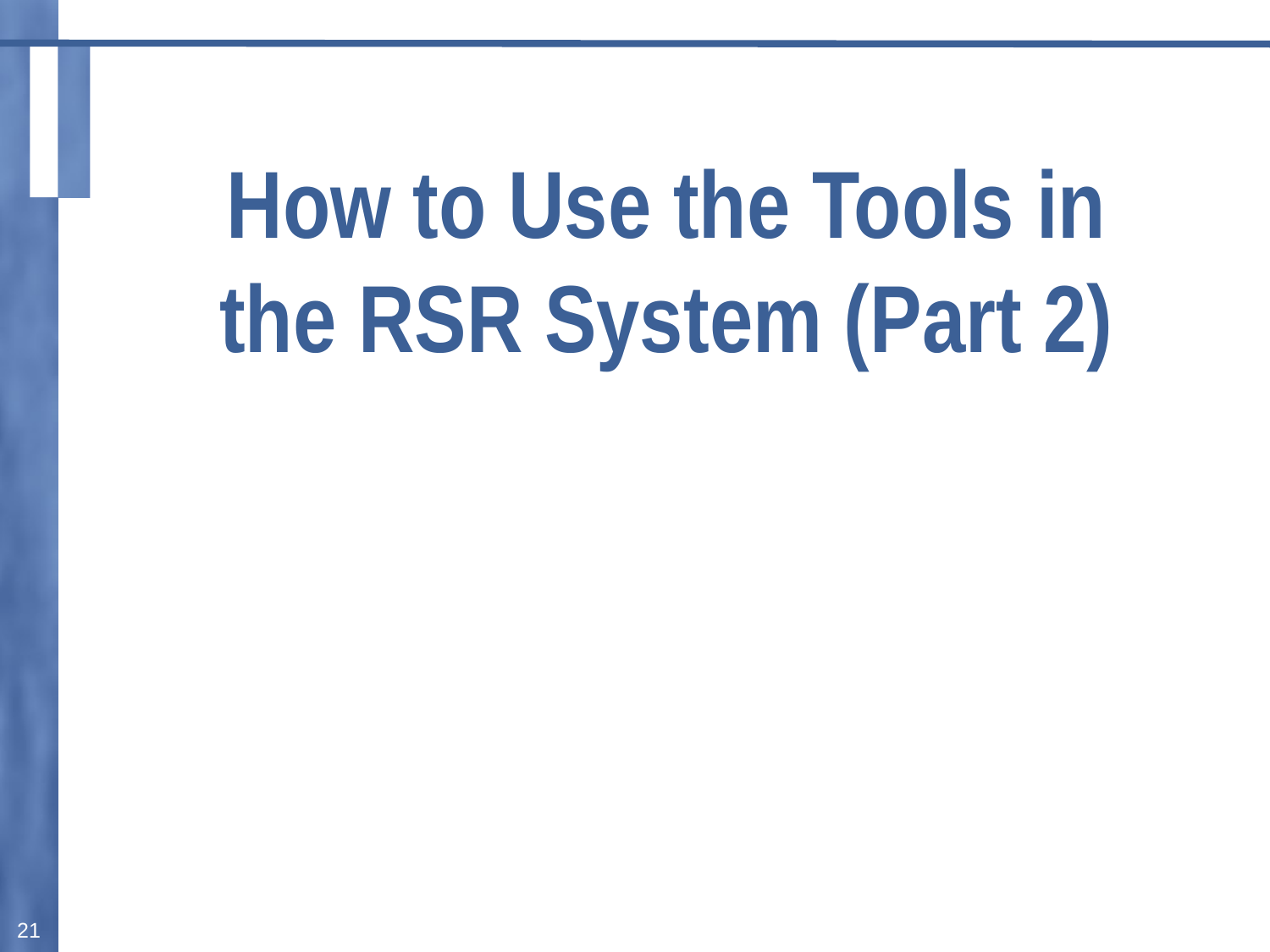

How to Use the Tools in the RSR System (Part 2)

21